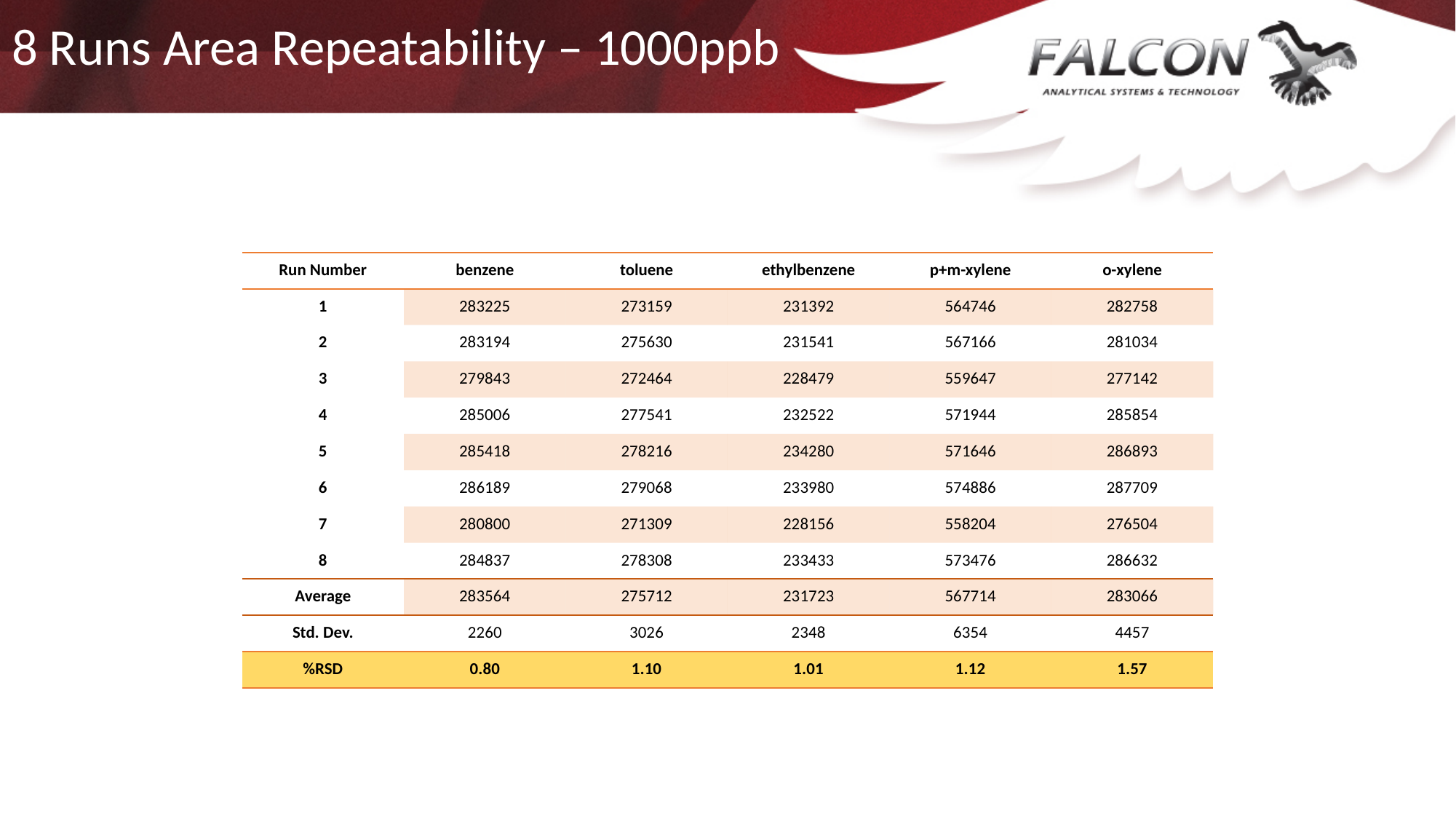

# 8 Runs Area Repeatability – 1000ppb
| Run Number | benzene | toluene | ethylbenzene | p+m-xylene | o-xylene |
| --- | --- | --- | --- | --- | --- |
| 1 | 283225 | 273159 | 231392 | 564746 | 282758 |
| 2 | 283194 | 275630 | 231541 | 567166 | 281034 |
| 3 | 279843 | 272464 | 228479 | 559647 | 277142 |
| 4 | 285006 | 277541 | 232522 | 571944 | 285854 |
| 5 | 285418 | 278216 | 234280 | 571646 | 286893 |
| 6 | 286189 | 279068 | 233980 | 574886 | 287709 |
| 7 | 280800 | 271309 | 228156 | 558204 | 276504 |
| 8 | 284837 | 278308 | 233433 | 573476 | 286632 |
| Average | 283564 | 275712 | 231723 | 567714 | 283066 |
| Std. Dev. | 2260 | 3026 | 2348 | 6354 | 4457 |
| %RSD | 0.80 | 1.10 | 1.01 | 1.12 | 1.57 |